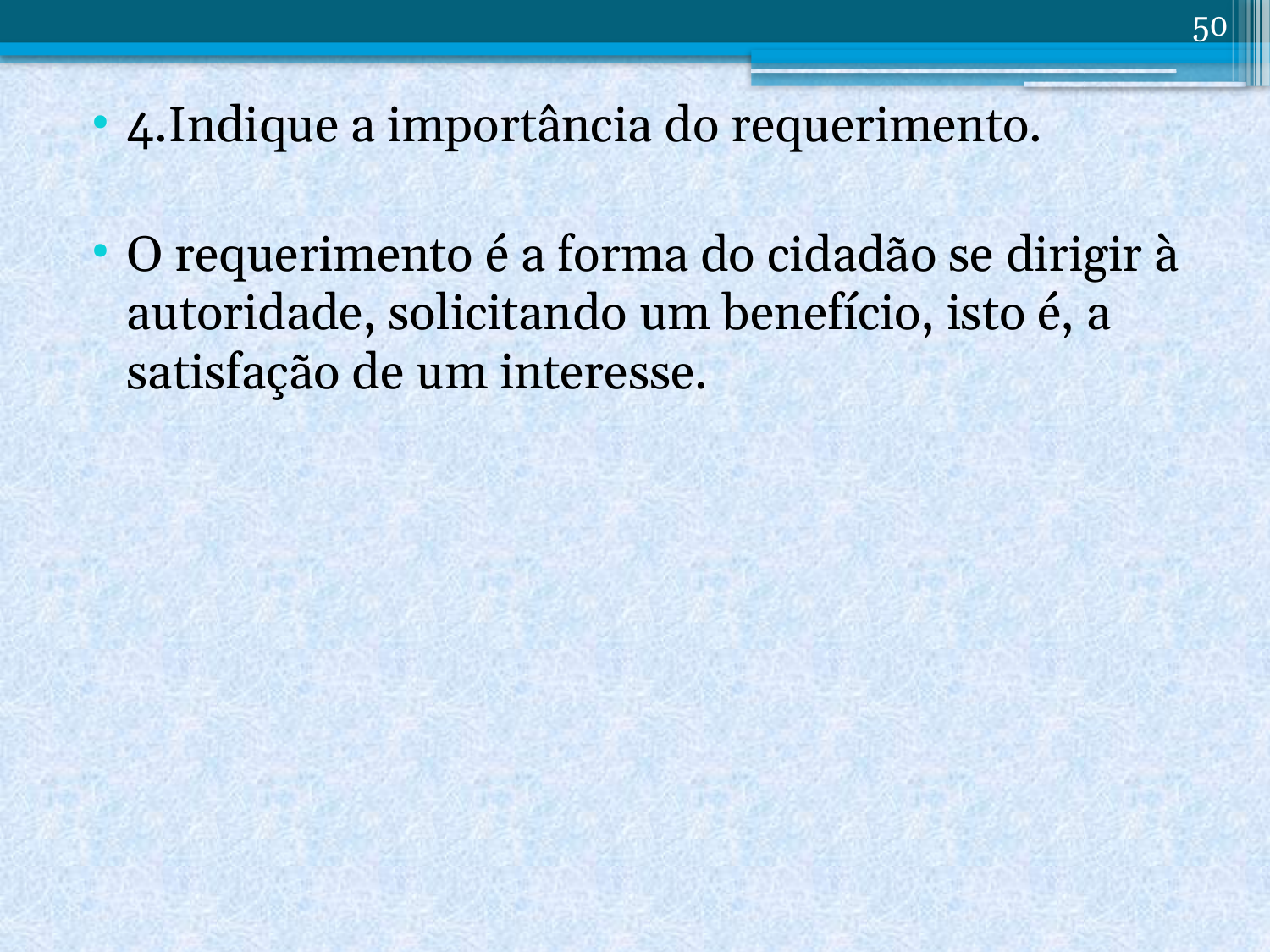

50
4.Indique a importância do requerimento.

O requerimento é a forma do cidadão se dirigir à autoridade, solicitando um benefício, isto é, a satisfação de um interesse.